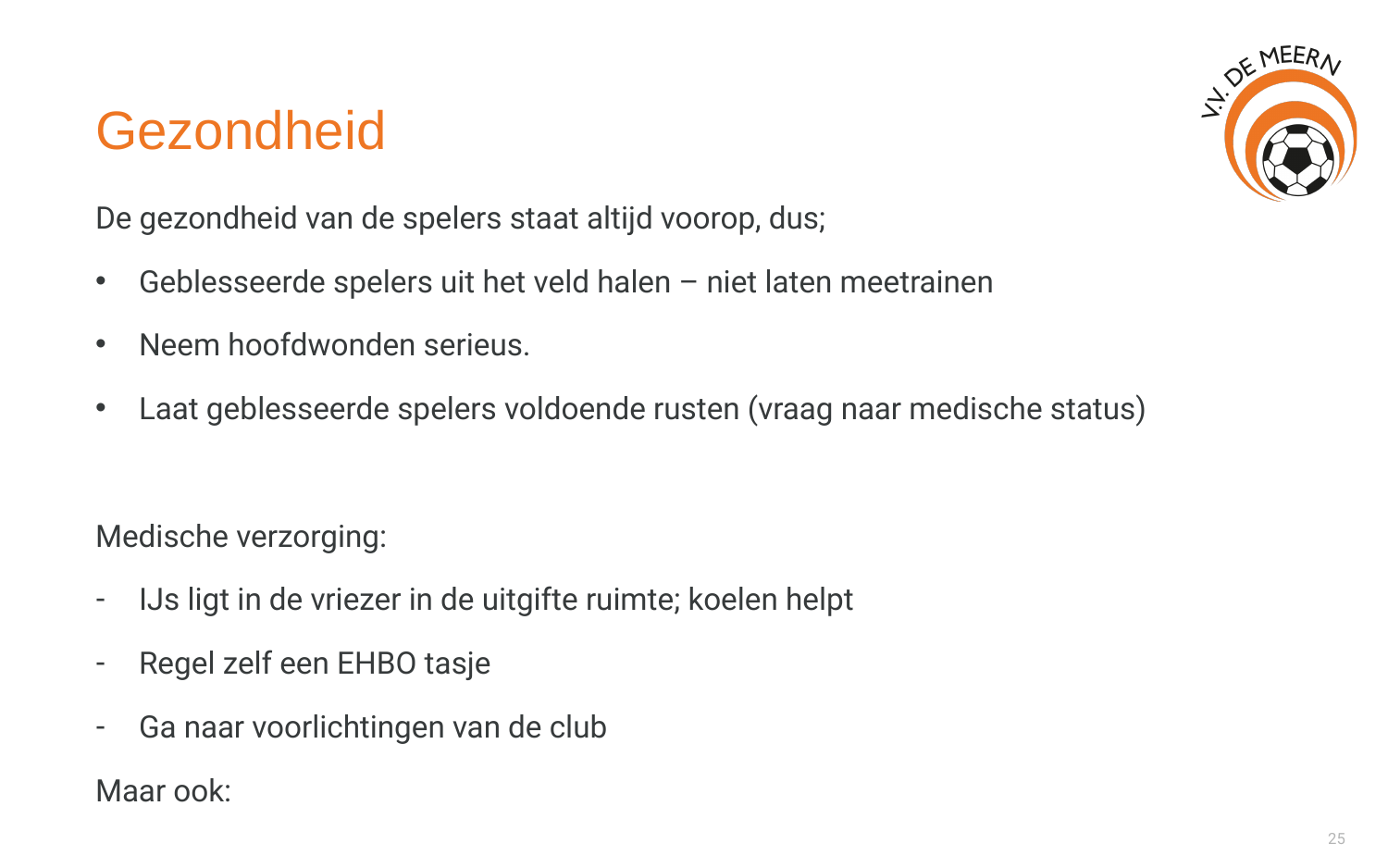

# Gezondheid
De gezondheid van de spelers staat altijd voorop, dus;
Geblesseerde spelers uit het veld halen – niet laten meetrainen
Neem hoofdwonden serieus.
Laat geblesseerde spelers voldoende rusten (vraag naar medische status)

Medische verzorging:
IJs ligt in de vriezer in de uitgifte ruimte; koelen helpt
Regel zelf een EHBO tasje
Ga naar voorlichtingen van de club
Maar ook:
25